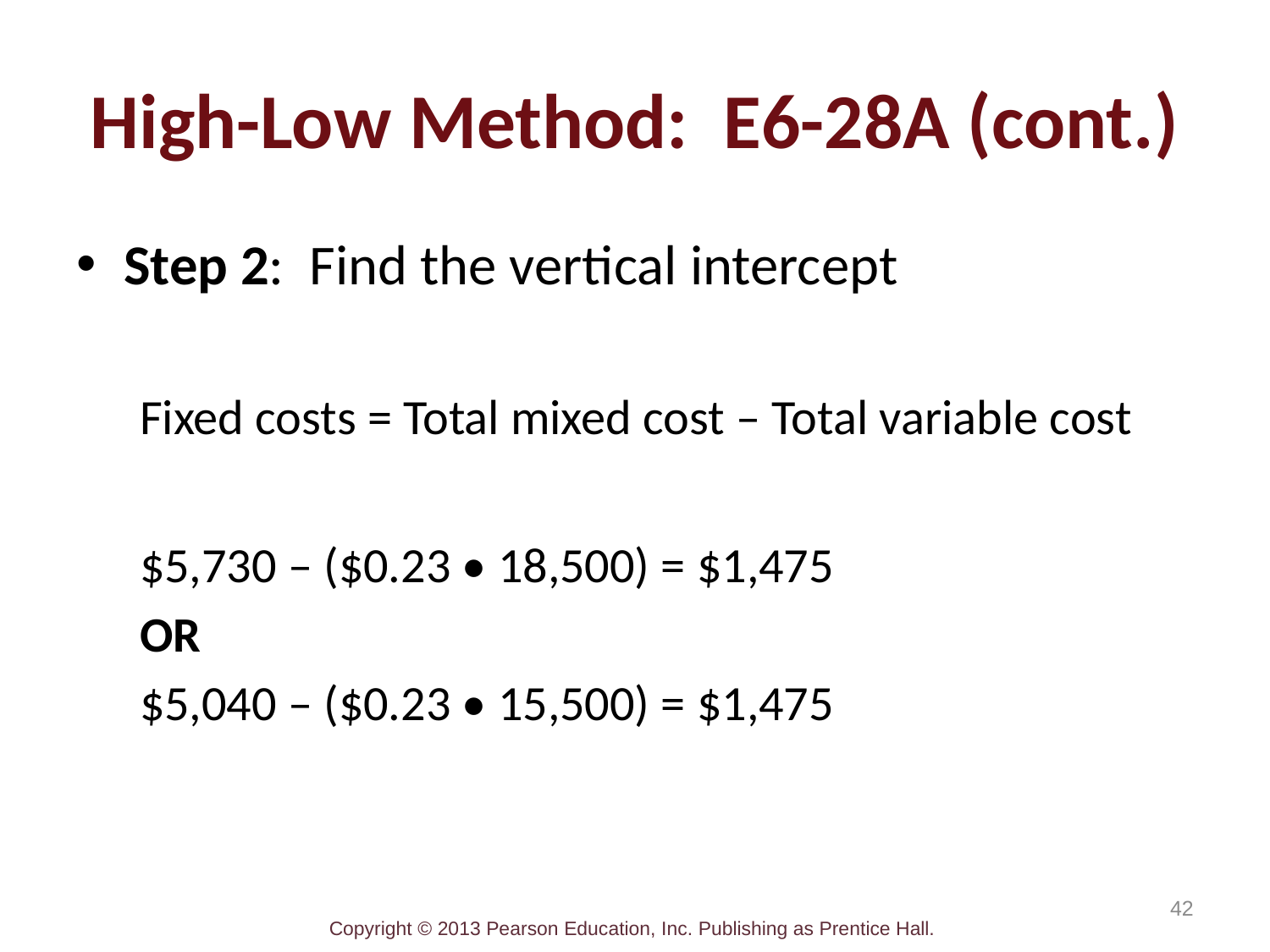

# High-Low Method:  E6-28A (cont.)
Step 2:  Find the vertical intercept

Fixed costs = Total mixed cost – Total variable cost

$5,730 – ($0.23 • 18,500) = $1,475
OR
$5,040 – ($0.23 • 15,500) = $1,475
42